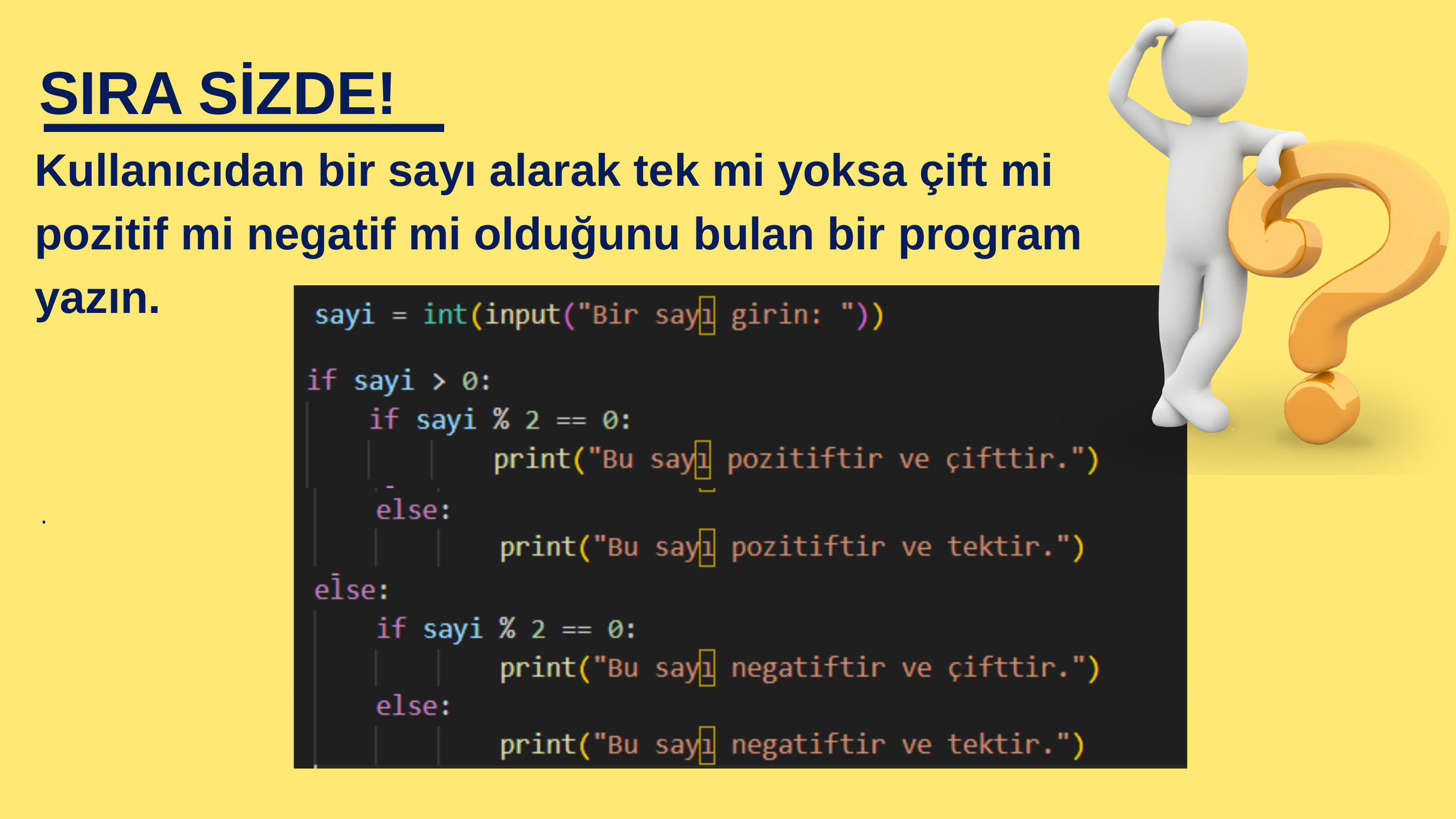

SIRA SİZDE!

Kullanıcıdan bir sayı alarak tek mi yoksa çift mi  pozitif mi negatif mi olduğunu bulan bir program yazın.

.